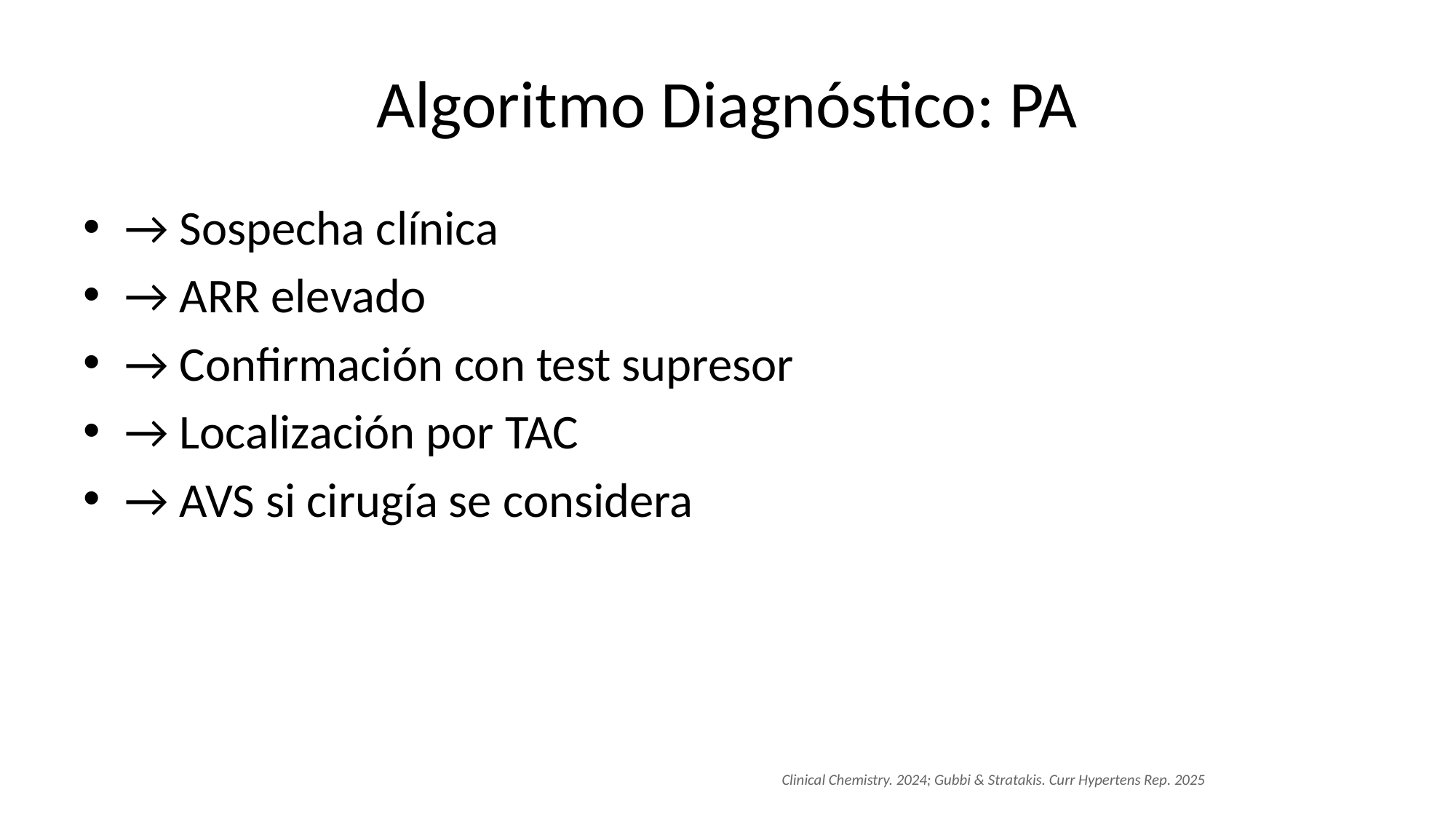

# Algoritmo Diagnóstico: PA
→ Sospecha clínica
→ ARR elevado
→ Confirmación con test supresor
→ Localización por TAC
→ AVS si cirugía se considera
Clinical Chemistry. 2024; Gubbi & Stratakis. Curr Hypertens Rep. 2025